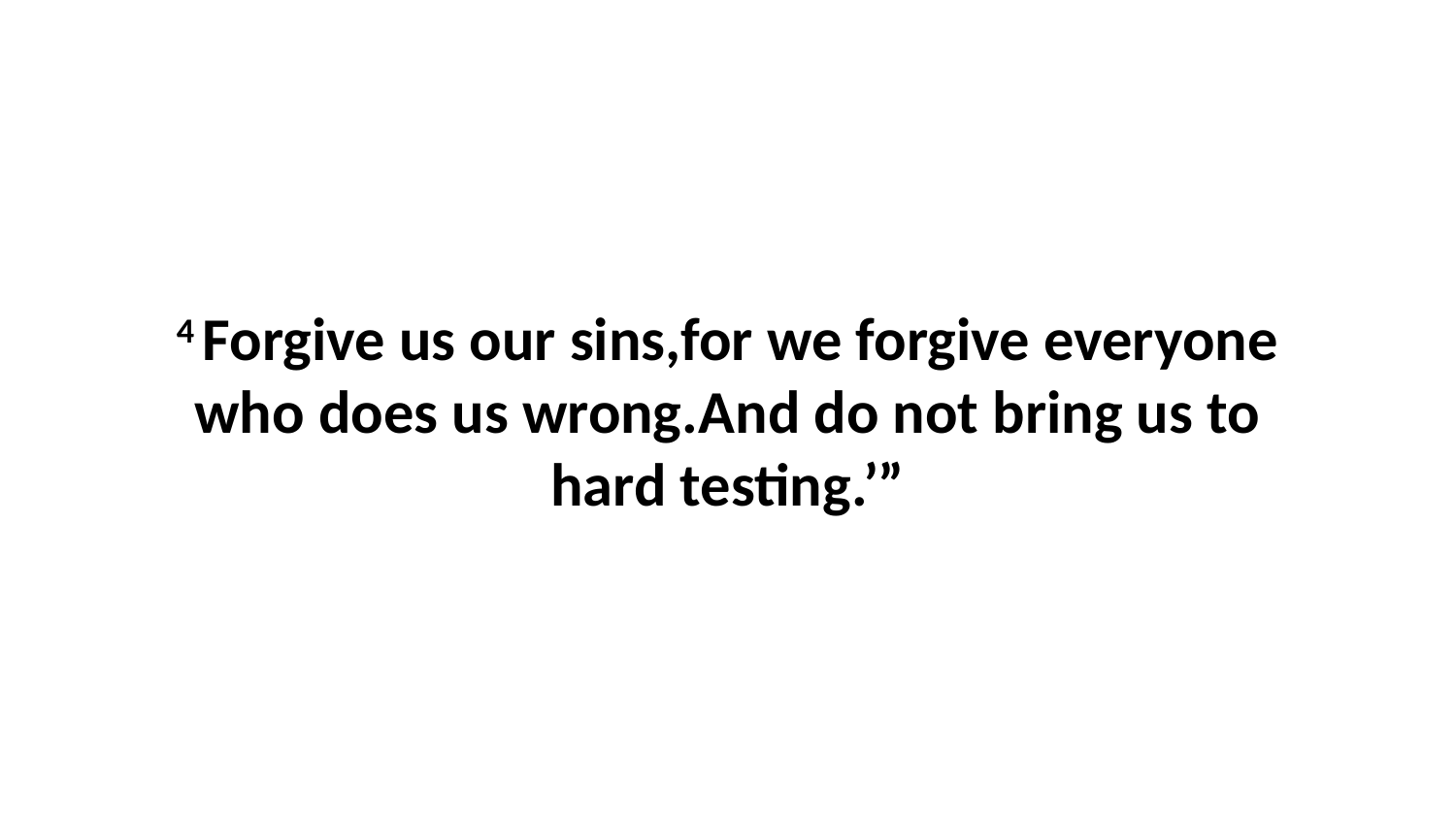

4 Forgive us our sins,for we forgive everyone who does us wrong.And do not bring us to hard testing.’”